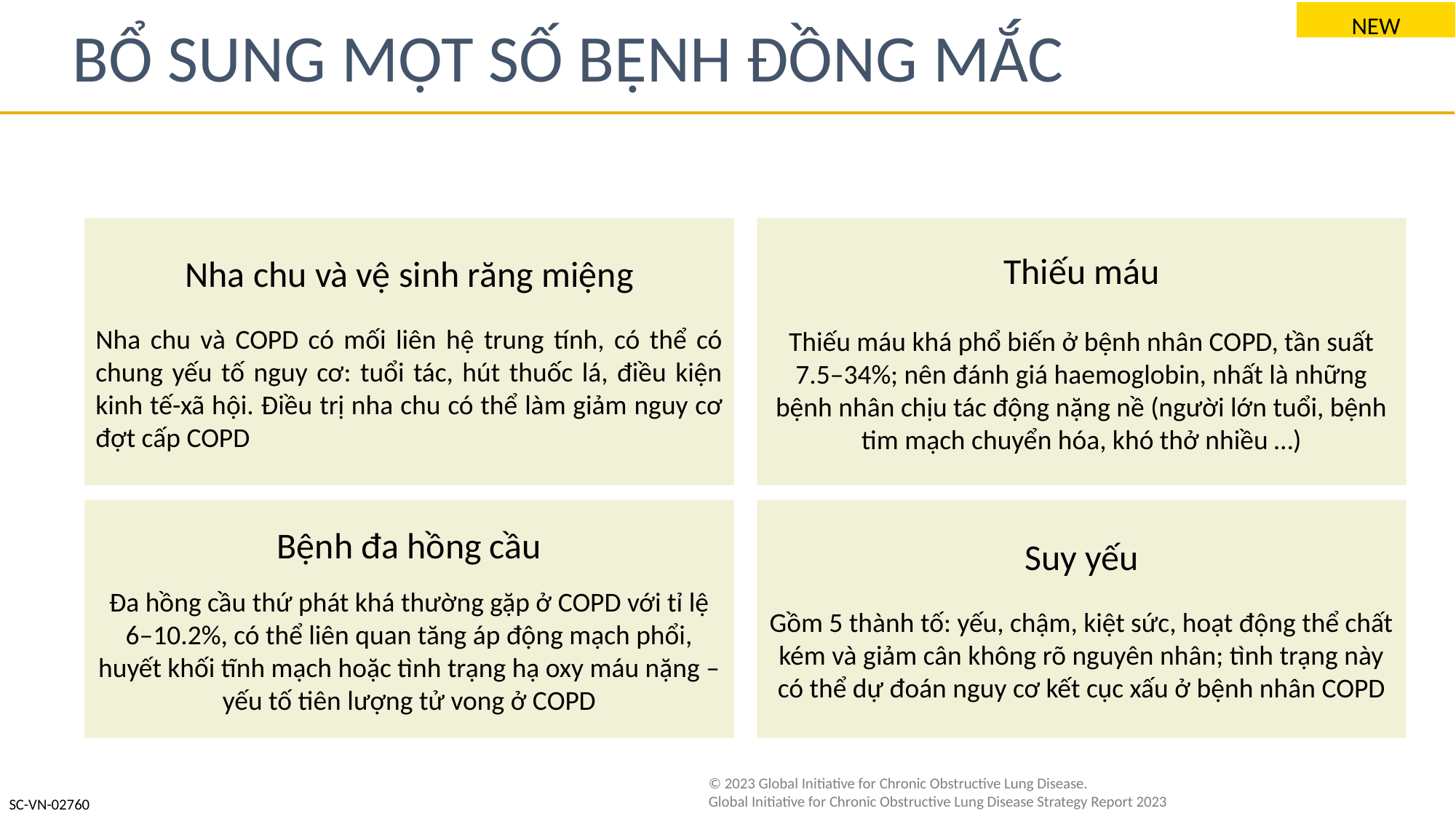

NEW

# BỔ SUNG MỘT SỐ BỆNH ĐỒNG MẮC
Nha chu và vệ sinh răng miệng
Nha chu và COPD có mối liên hệ trung tính, có thể có chung yếu tố nguy cơ: tuổi tác, hút thuốc lá, điều kiện kinh tế-xã hội. Điều trị nha chu có thể làm giảm nguy cơ đợt cấp COPD
Thiếu máu

Thiếu máu khá phổ biến ở bệnh nhân COPD, tần suất 7.5–34%; nên đánh giá haemoglobin, nhất là những bệnh nhân chịu tác động nặng nề (người lớn tuổi, bệnh tim mạch chuyển hóa, khó thở nhiều …)
Bệnh đa hồng cầu
Đa hồng cầu thứ phát khá thường gặp ở COPD với tỉ lệ 6–10.2%, có thể liên quan tăng áp động mạch phổi, huyết khối tĩnh mạch hoặc tình trạng hạ oxy máu nặng – yếu tố tiên lượng tử vong ở COPD
Suy yếu
Gồm 5 thành tố: yếu, chậm, kiệt sức, hoạt động thể chất kém và giảm cân không rõ nguyên nhân; tình trạng này có thể dự đoán nguy cơ kết cục xấu ở bệnh nhân COPD

© 2023 Global Initiative for Chronic Obstructive Lung Disease.
Global Initiative for Chronic Obstructive Lung Disease Strategy Report 2023